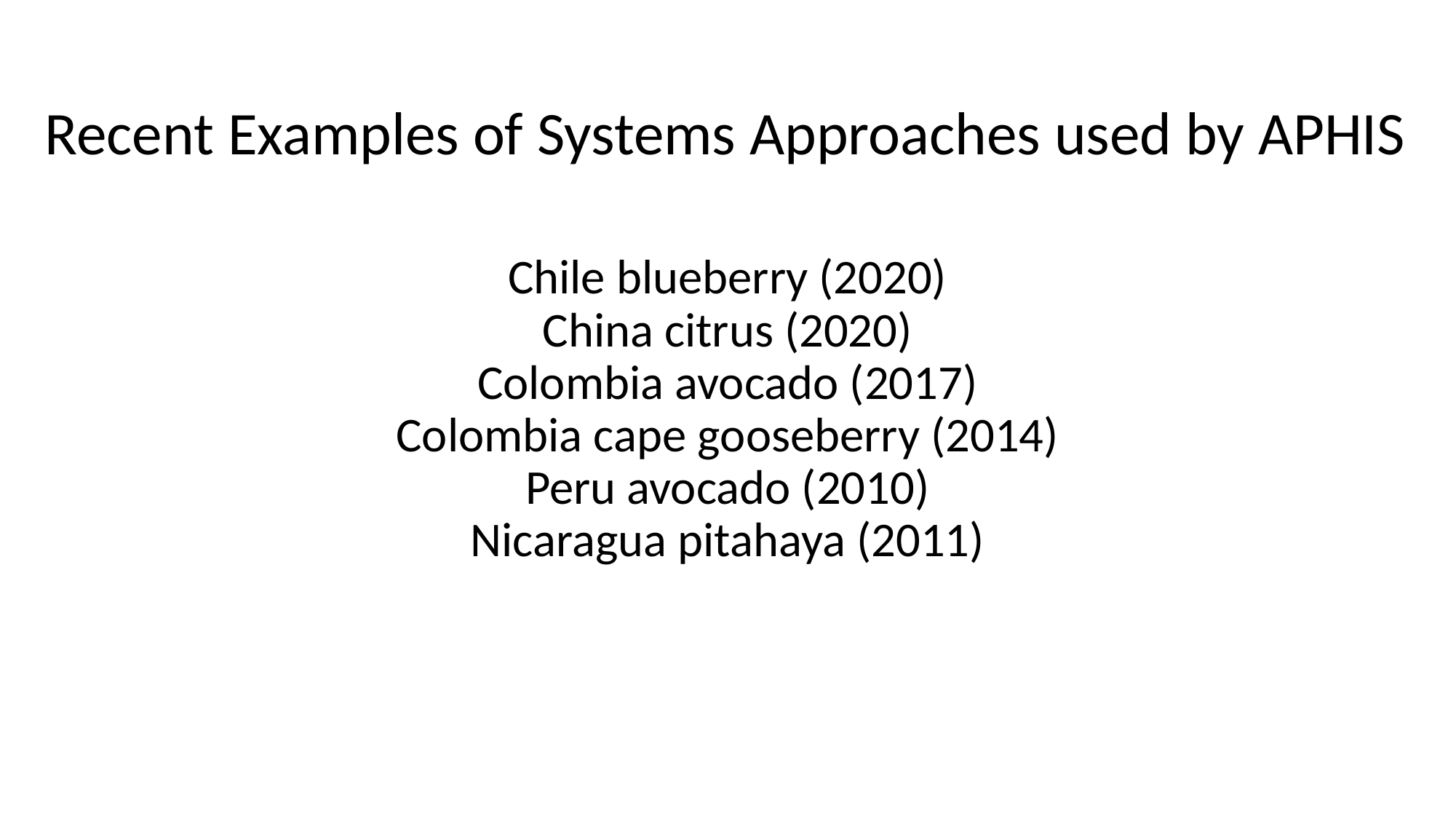

Recent Examples of Systems Approaches used by APHIS

Chile blueberry (2020)
China citrus (2020)
Colombia avocado (2017)
Colombia cape gooseberry (2014)
Peru avocado (2010)
Nicaragua pitahaya (2011)